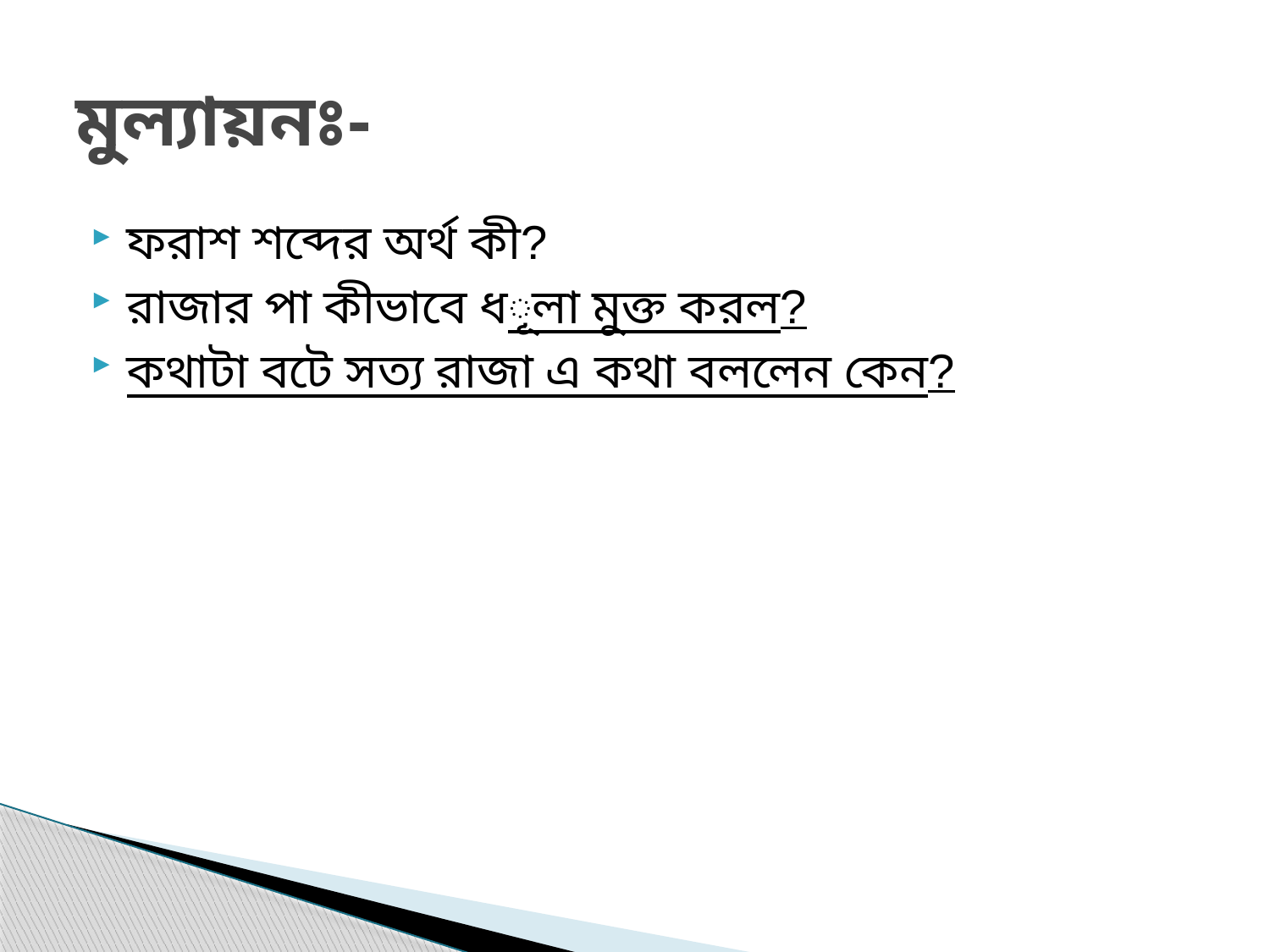

# মুল্যায়নঃ-
ফরাশ শব্দের অর্থ কী?
রাজার পা কীভাবে ধূলা মুক্ত করল?
কথাটা বটে সত্য রাজা এ কথা বললেন কেন?